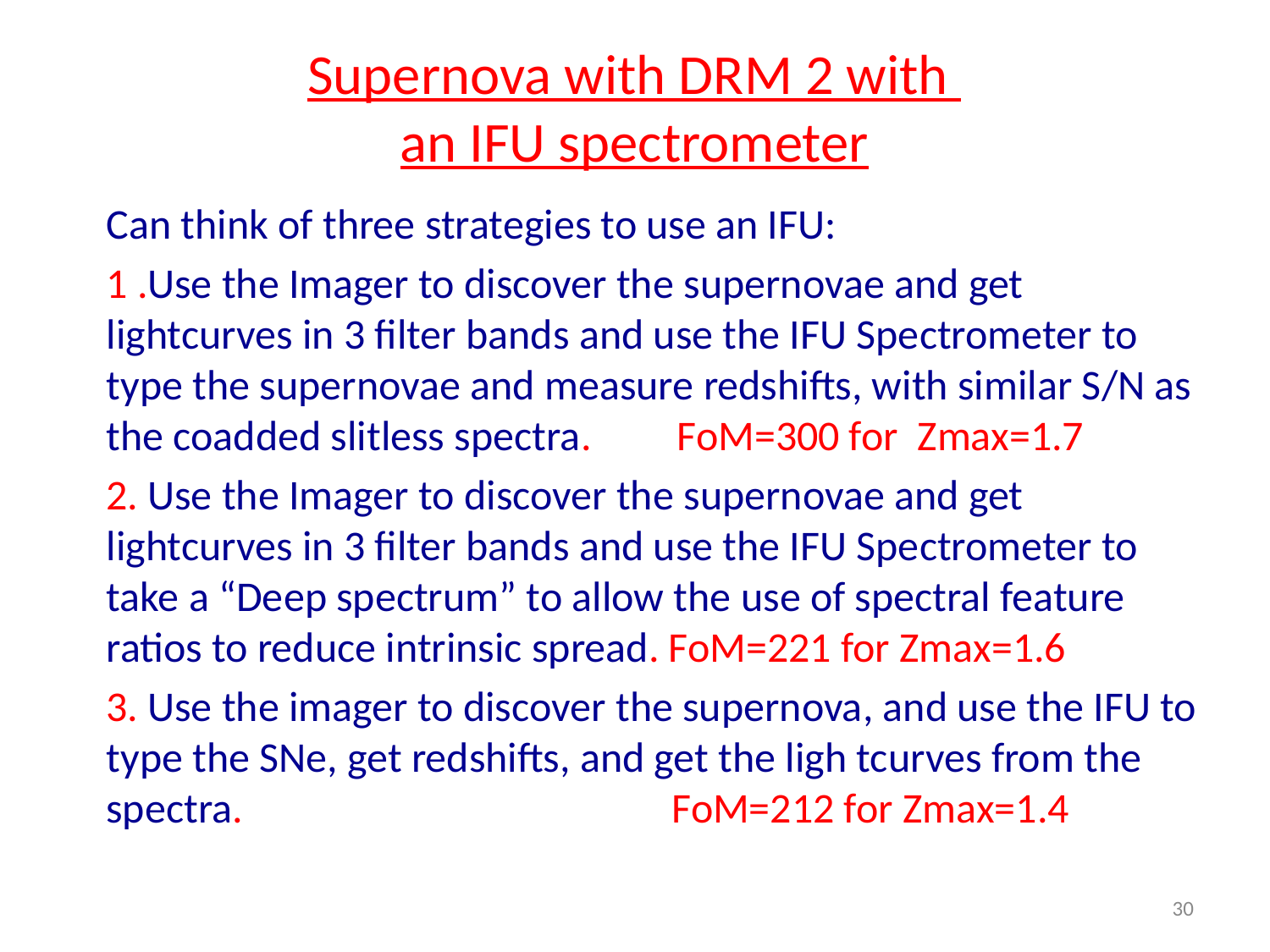

# Supernova with DRM 2 with an IFU spectrometer
Can think of three strategies to use an IFU:
1 .Use the Imager to discover the supernovae and get lightcurves in 3 filter bands and use the IFU Spectrometer to type the supernovae and measure redshifts, with similar S/N as the coadded slitless spectra.         FoM=300 for  Zmax=1.7
2. Use the Imager to discover the supernovae and get lightcurves in 3 filter bands and use the IFU Spectrometer to take a “Deep spectrum” to allow the use of spectral feature ratios to reduce intrinsic spread. FoM=221 for Zmax=1.6
3. Use the imager to discover the supernova, and use the IFU to type the SNe, get redshifts, and get the ligh tcurves from the spectra.                                             FoM=212 for Zmax=1.4

30